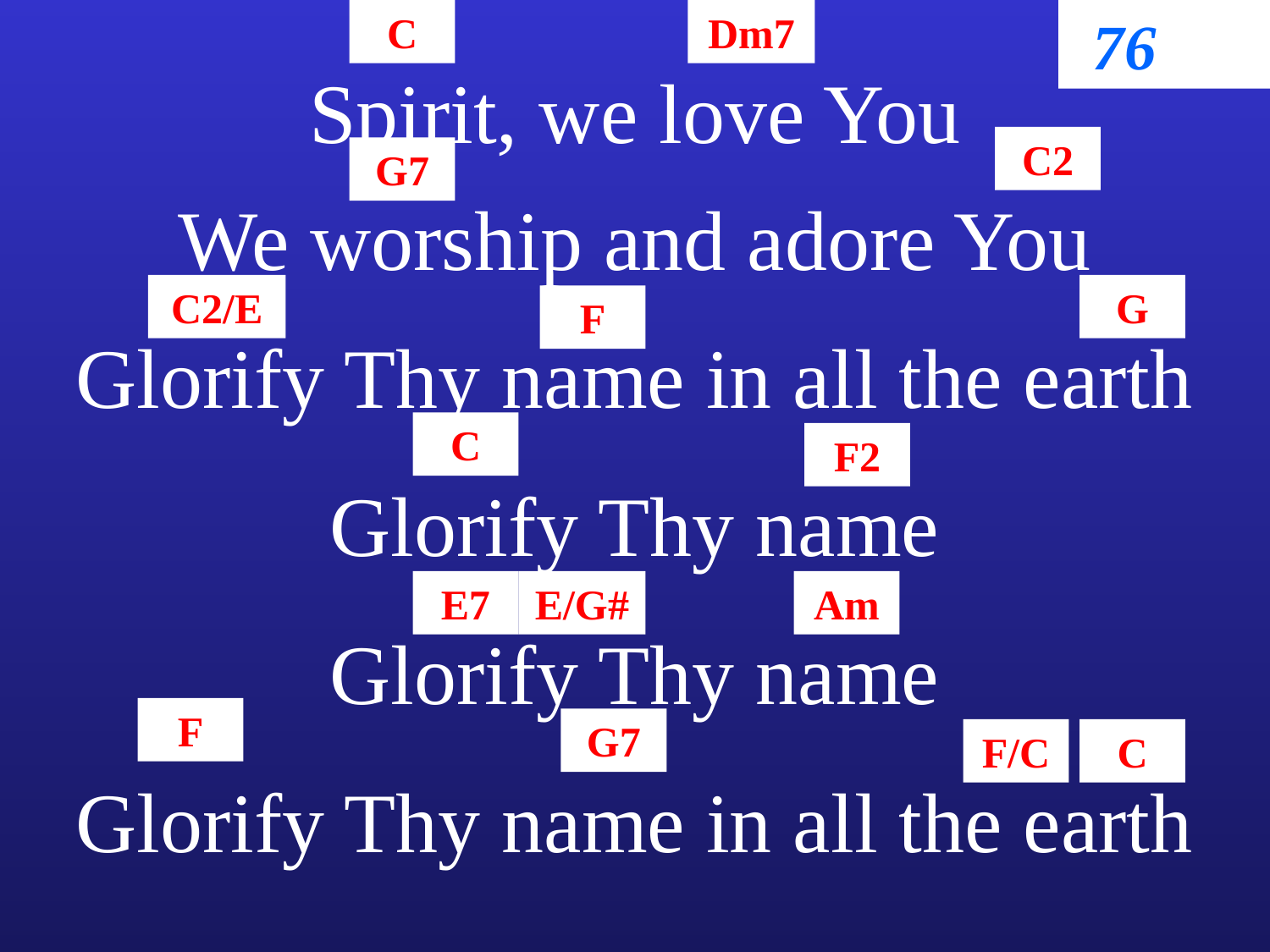

C
Dm7
76
Spirit, we love You
C2
G7
We worship and adore You
C2/E
G
F
Glorify Thy name in all the earth
C
F2
Glorify Thy name
E7
E/G#
Am
Glorify Thy name
F
G7
F/C
C
Glorify Thy name in all the earth